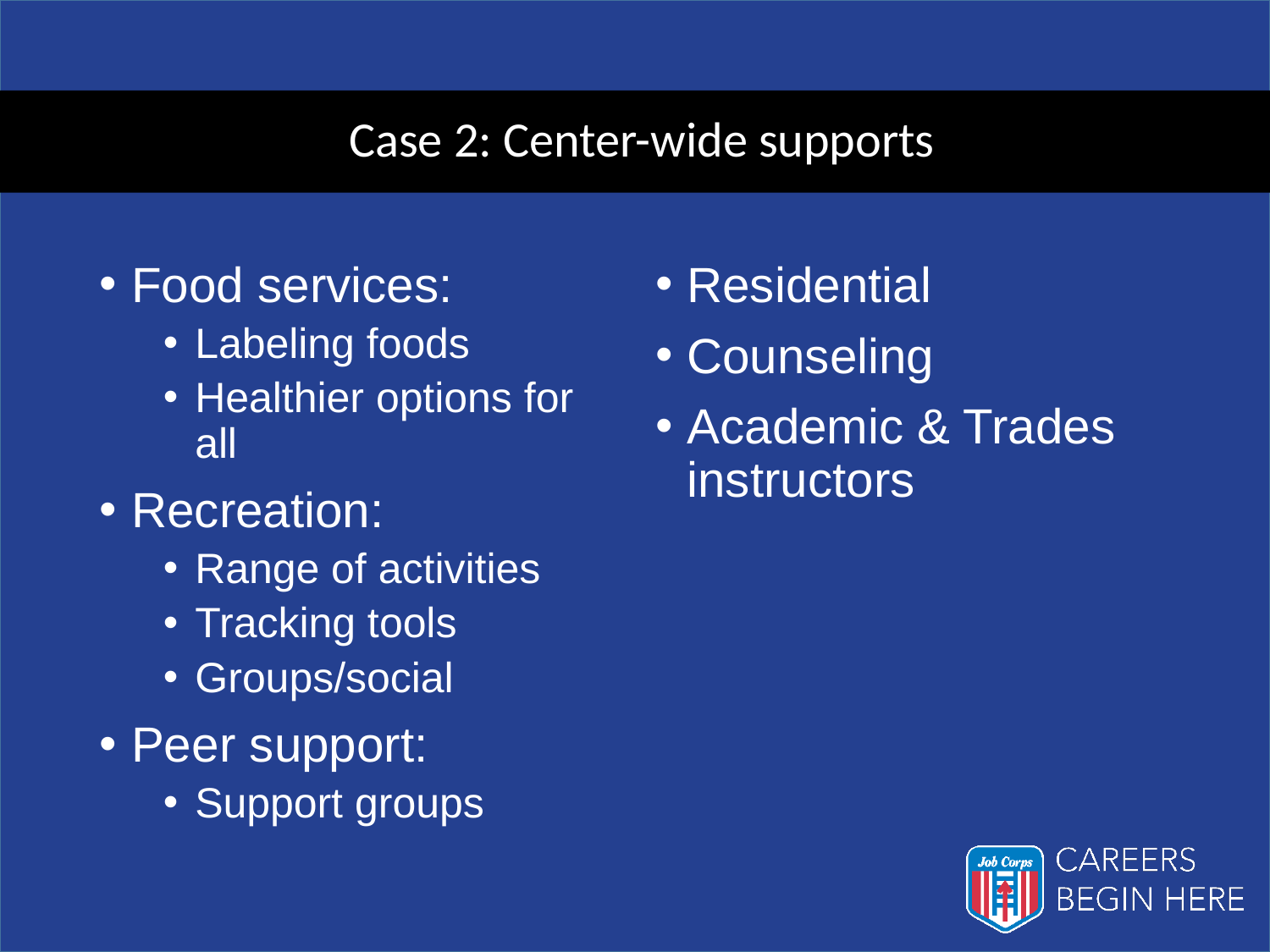

# Case 2: Center-wide supports

Food services:
Labeling foods
Healthier options for all
Recreation:
Range of activities
Tracking tools
Groups/social
Peer support:
Support groups
Residential
Counseling
Academic & Trades instructors